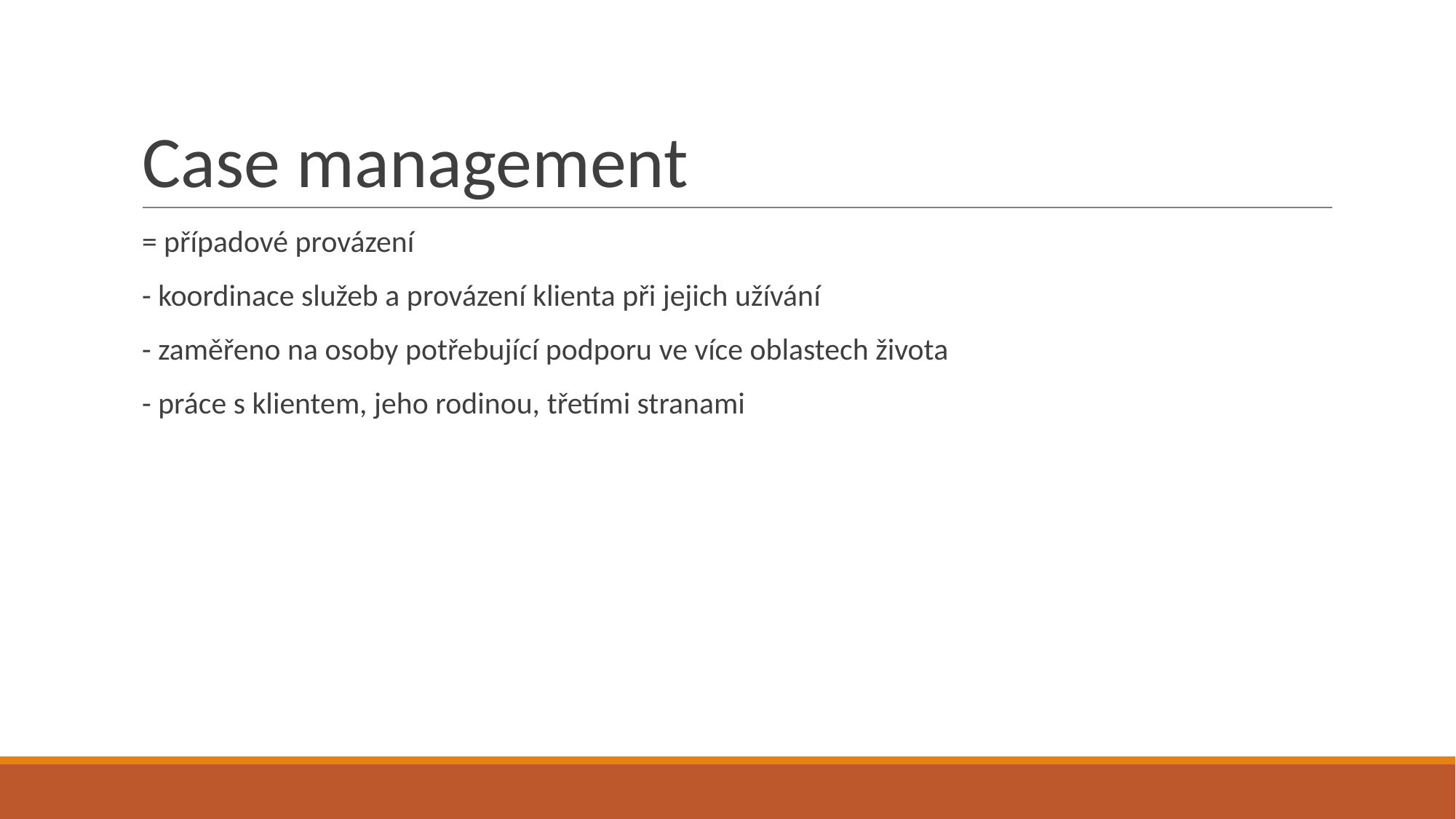

# Case management
= případové provázení
- koordinace služeb a provázení klienta při jejich užívání
- zaměřeno na osoby potřebující podporu ve více oblastech života
- práce s klientem, jeho rodinou, třetími stranami